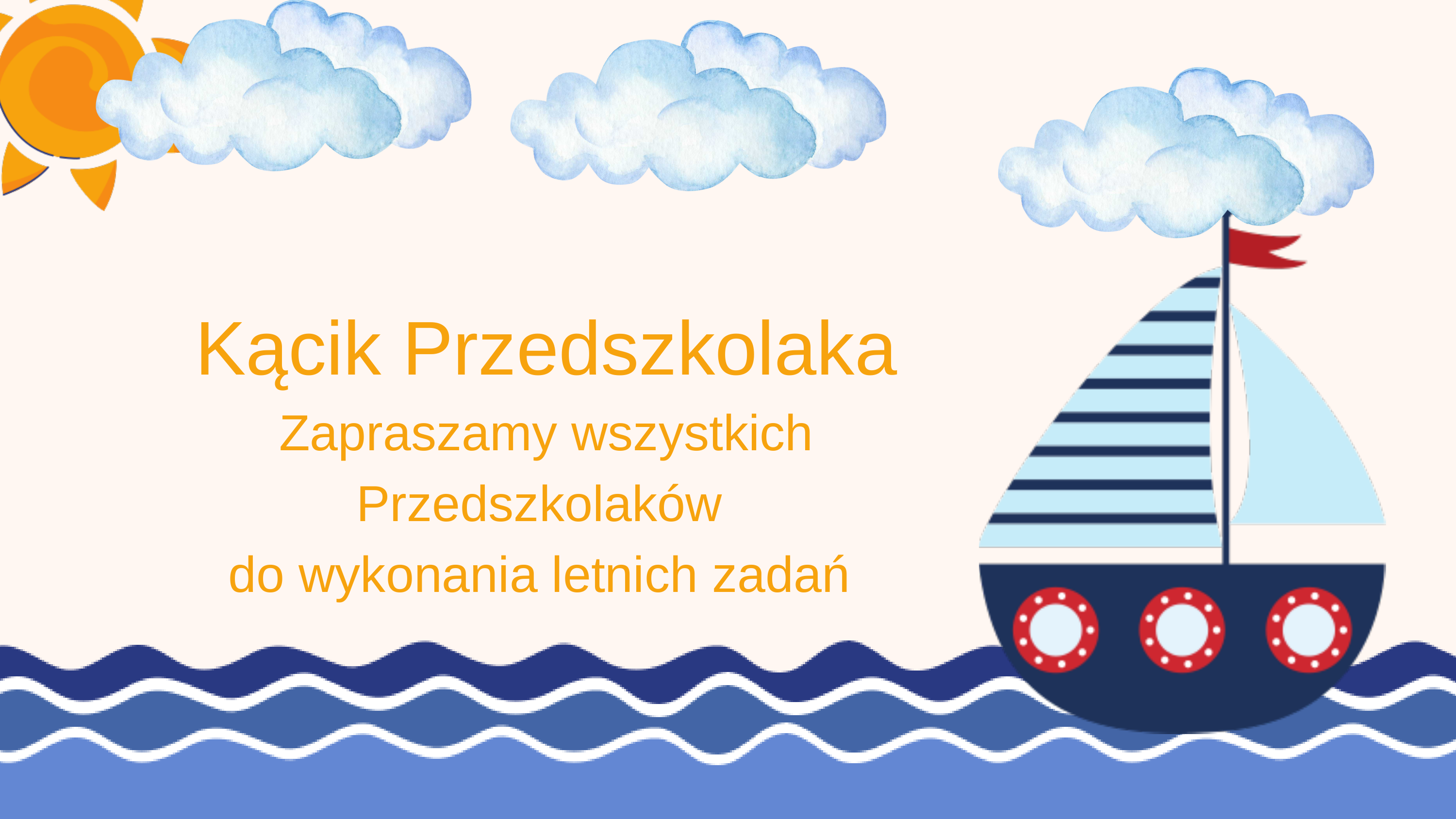

Kącik Przedszkolaka
Zapraszamy wszystkich Przedszkolaków
do wykonania letnich zadań